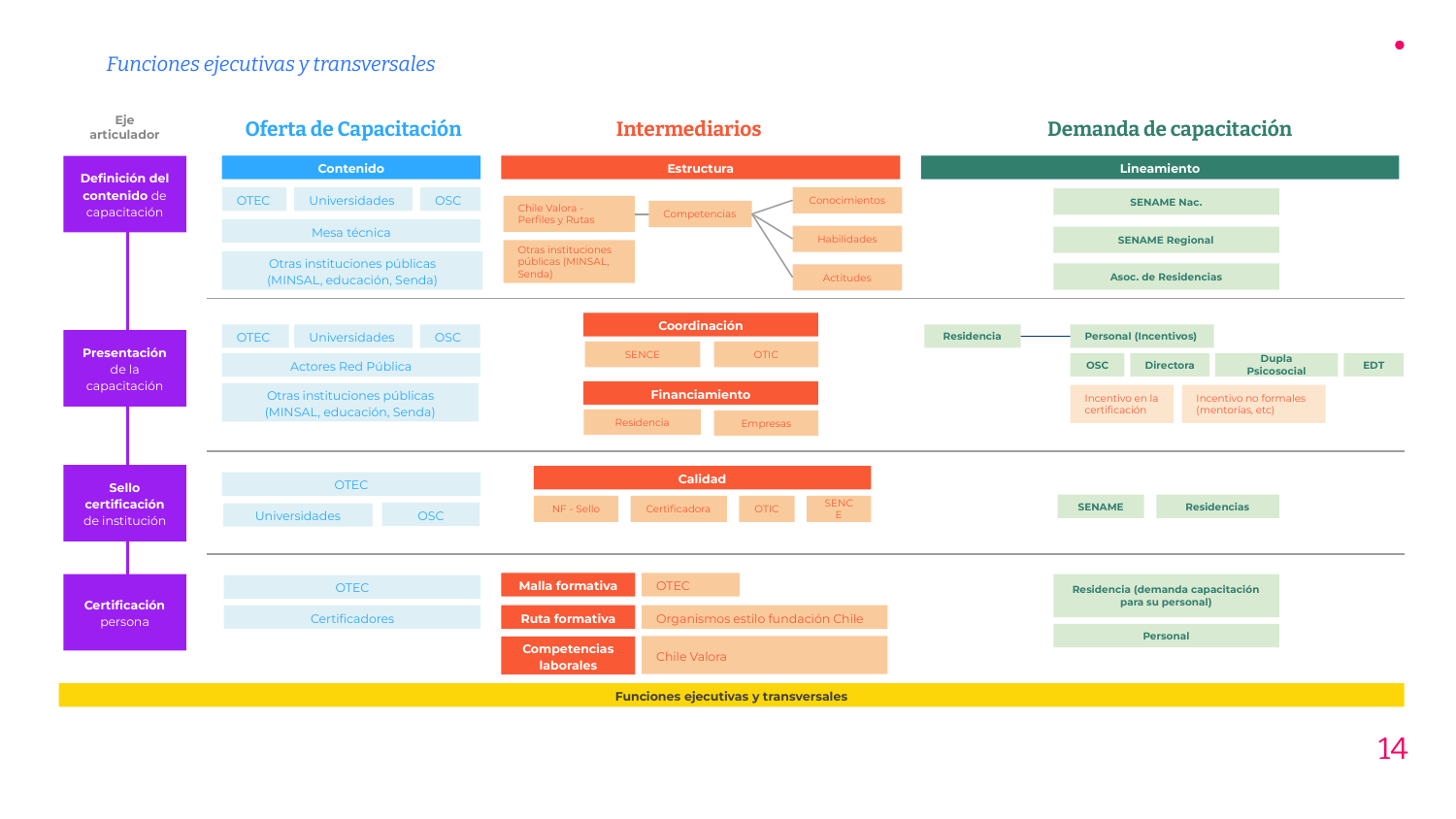

Funciones ejecutivas y transversales

Eje articulador
Oferta de Capacitación
Intermediarios
Demanda de capacitación
Contenido
Estructura
Lineamiento
Definición del contenido de capacitación
Conocimientos
OTEC
Universidades
OSC
SENAME Nac.
Chile Valora -
Perfiles y Rutas
Competencias
Mesa técnica
Habilidades
SENAME Regional
Otras instituciones
públicas (MINSAL, Senda)
Otras instituciones públicas
(MINSAL, educación, Senda)
Asoc. de Residencias
Actitudes
Coordinación
OTEC
Universidades
OSC
Residencia
Personal (Incentivos)
Presentación de la capacitación
SENCE
OTIC
Actores Red Pública
OSC
Directora
Dupla Psicosocial
EDT
Financiamiento
Otras instituciones públicas
(MINSAL, educación, Senda)
Incentivo en la certificación
Incentivo no formales (mentorías, etc)
Residencia
Empresas
Sello certificación de institución
Calidad
OTEC
SENAME
Residencias
NF - Sello
Certificadora
OTIC
SENCE
OSC
Universidades
Malla formativa
OTEC
Certificación persona
Residencia (demanda capacitación para su personal)
OTEC
Certificadores
Ruta formativa
Organismos estilo fundación Chile
Personal
Chile Valora
Competencias
laborales
Funciones ejecutivas y transversales
14